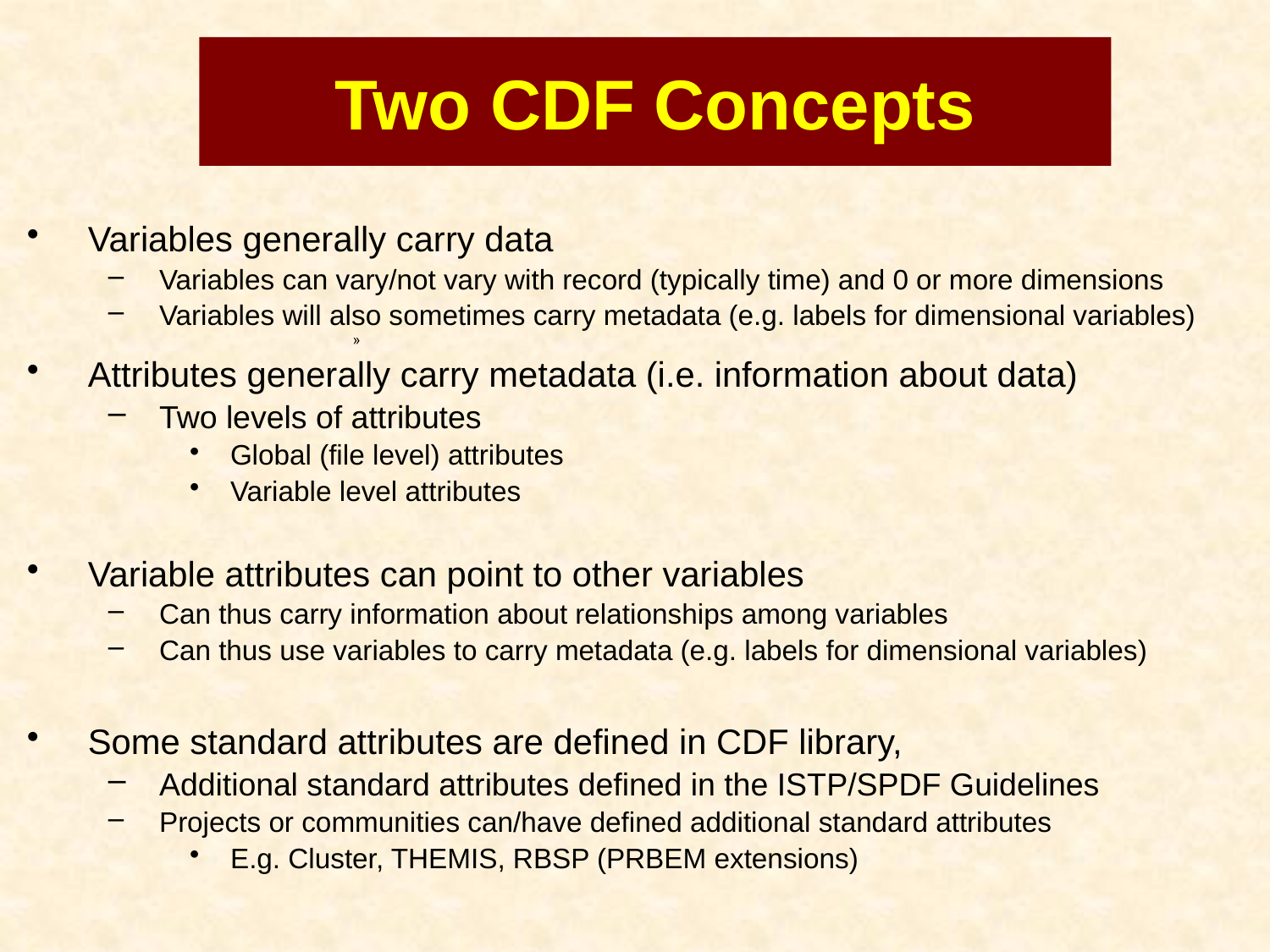

Two CDF Concepts
Variables generally carry data
Variables can vary/not vary with record (typically time) and 0 or more dimensions
Variables will also sometimes carry metadata (e.g. labels for dimensional variables)

Attributes generally carry metadata (i.e. information about data)
Two levels of attributes
Global (file level) attributes
Variable level attributes

Variable attributes can point to other variables
Can thus carry information about relationships among variables
Can thus use variables to carry metadata (e.g. labels for dimensional variables)

Some standard attributes are defined in CDF library,
Additional standard attributes defined in the ISTP/SPDF Guidelines
Projects or communities can/have defined additional standard attributes
E.g. Cluster, THEMIS, RBSP (PRBEM extensions)